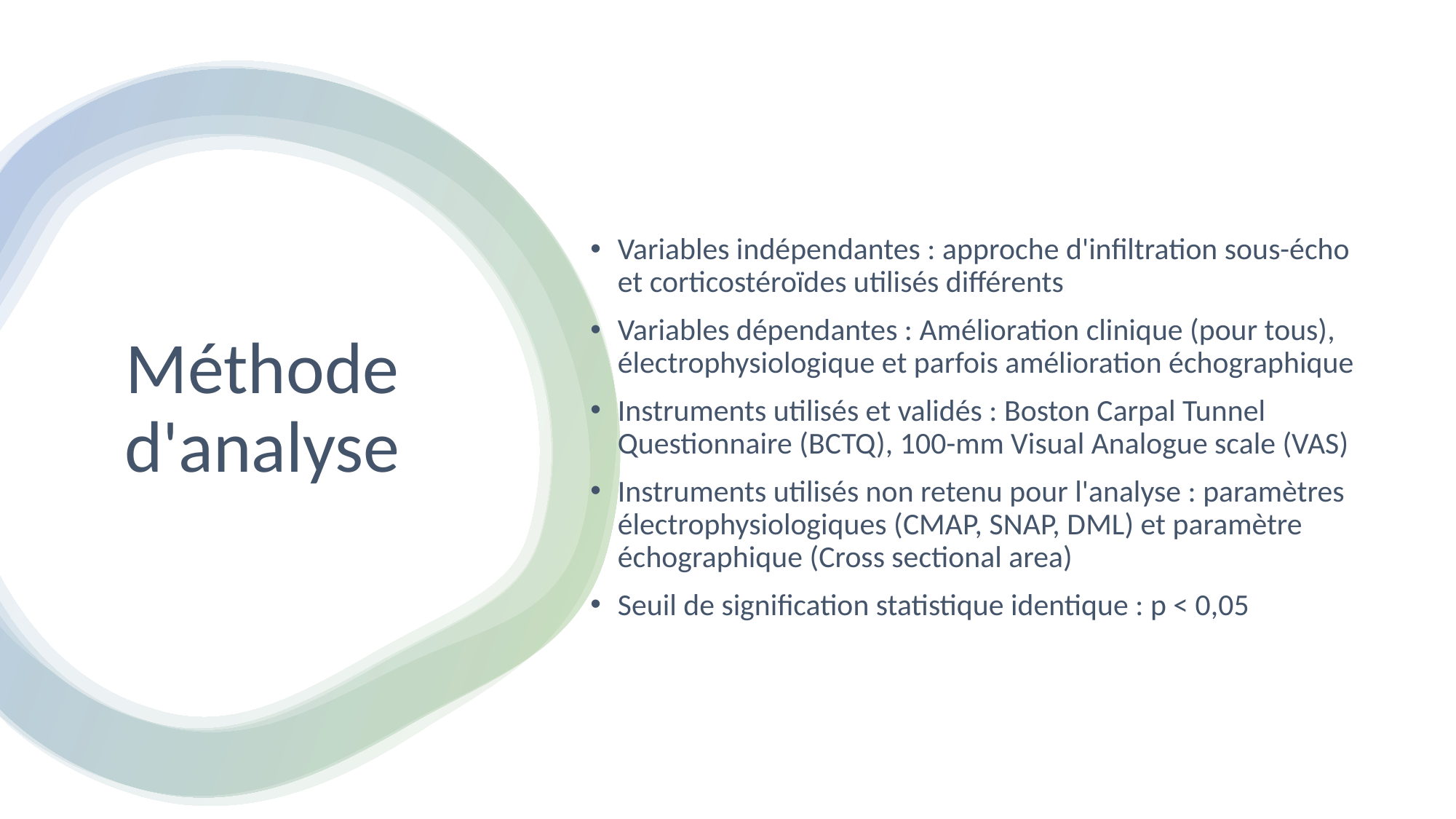

Variables indépendantes : approche d'infiltration sous-écho et corticostéroïdes utilisés différents
Variables dépendantes : Amélioration clinique (pour tous), électrophysiologique et parfois amélioration échographique
Instruments utilisés et validés : Boston Carpal Tunnel Questionnaire (BCTQ), 100-mm Visual Analogue scale (VAS)
Instruments utilisés non retenu pour l'analyse : paramètres électrophysiologiques (CMAP, SNAP, DML) et paramètre échographique (Cross sectional area)
Seuil de signification statistique identique : p < 0,05
# Méthode d'analyse